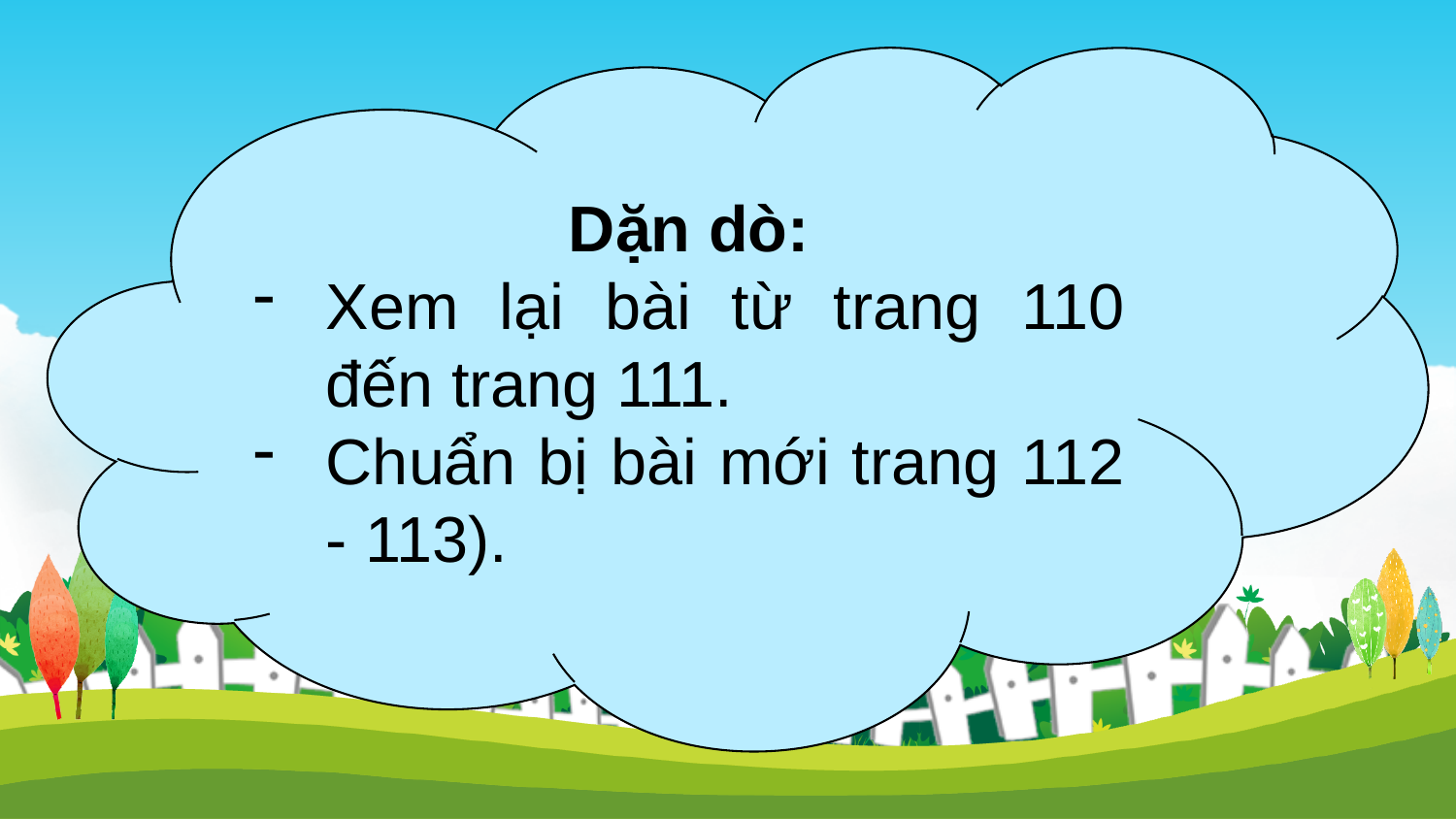

Dặn dò:
Xem lại bài từ trang 110 đến trang 111.
Chuẩn bị bài mới trang 112 - 113).